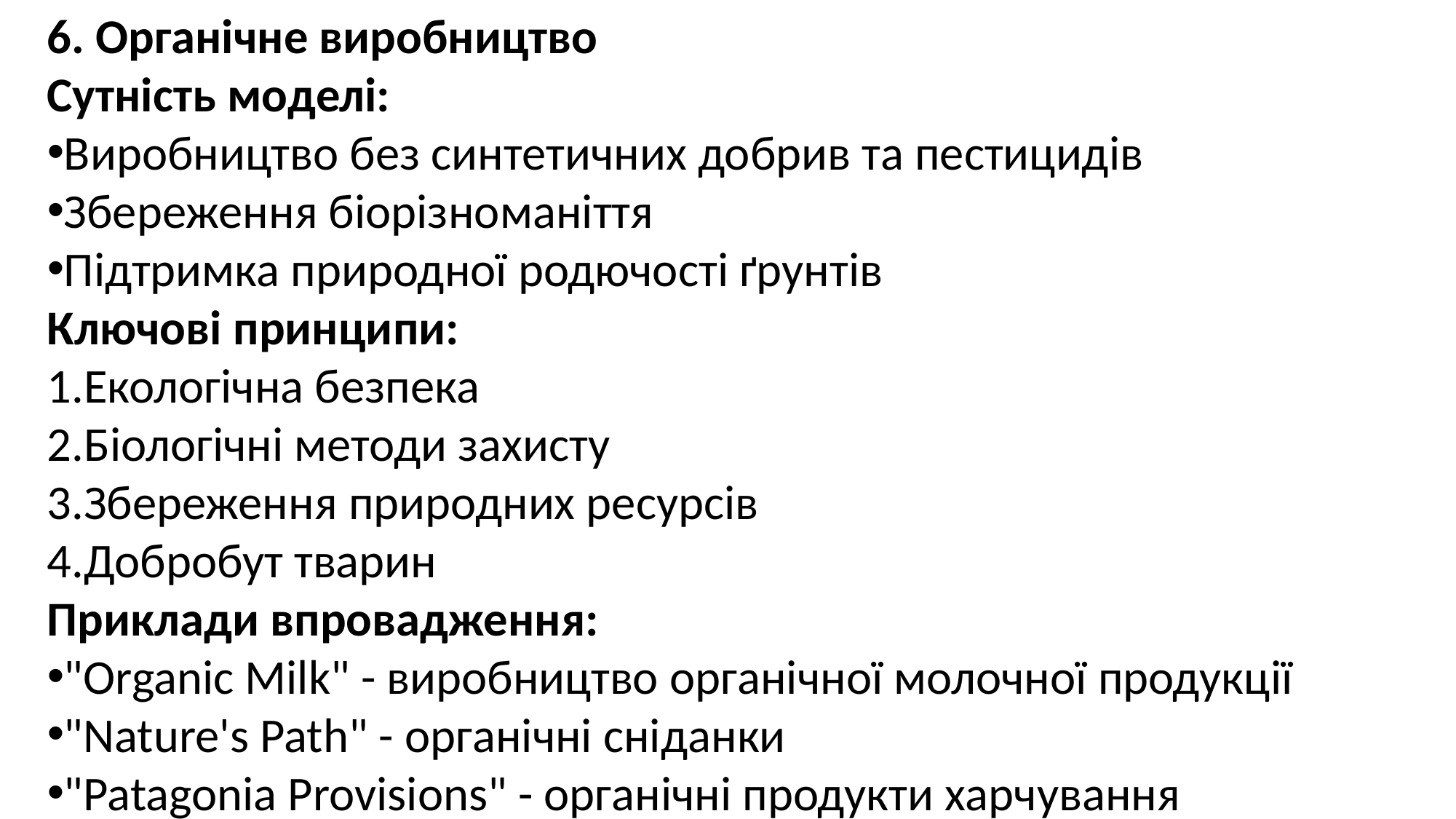

6. Органічне виробництво
Сутність моделі:
Виробництво без синтетичних добрив та пестицидів
Збереження біорізноманіття
Підтримка природної родючості ґрунтів
Ключові принципи:
Екологічна безпека
Біологічні методи захисту
Збереження природних ресурсів
Добробут тварин
Приклади впровадження:
"Organic Milk" - виробництво органічної молочної продукції
"Nature's Path" - органічні сніданки
"Patagonia Provisions" - органічні продукти харчування